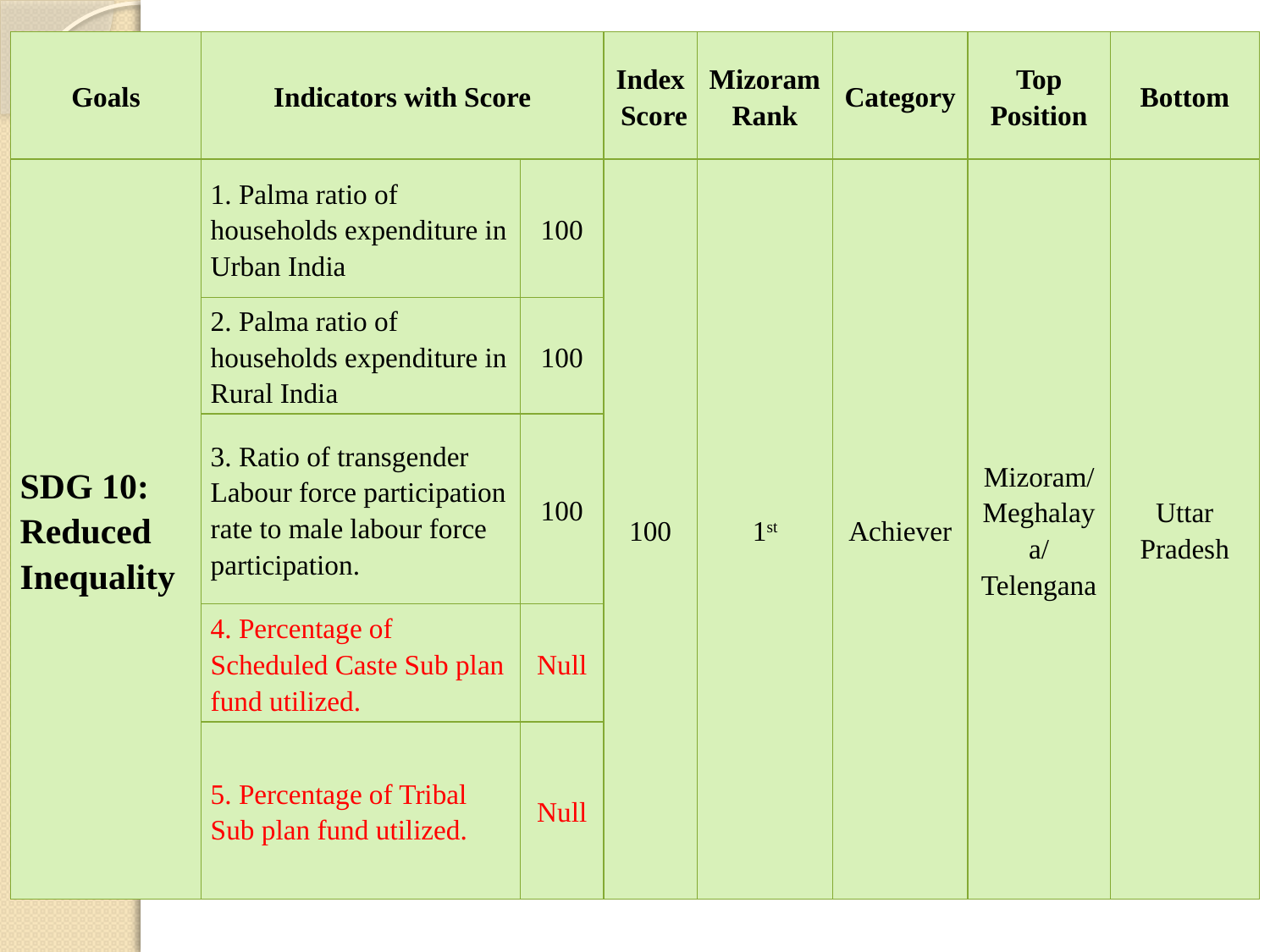

| Goals | Indicators with Score |  | Index Score | Mizoram Rank | Category | Top Position | Bottom |
| --- | --- | --- | --- | --- | --- | --- | --- |
| SDG 10: Reduced Inequality | 1. Palma ratio of households expenditure in Urban India | 100 | 100 | 1st | Achiever | Mizoram/Meghalaya/Telengana | Uttar Pradesh |
|  | 2. Palma ratio of households expenditure in Rural India | 100 |  |  |  |  |  |
|  | 3. Ratio of transgender Labour force participation rate to male labour force participation. | 100 |  |  |  |  |  |
|  | 4. Percentage of Scheduled Caste Sub plan fund utilized. | Null |  |  |  |  |  |
|  | 5. Percentage of Tribal Sub plan fund utilized. | Null |  |  |  |  |  |